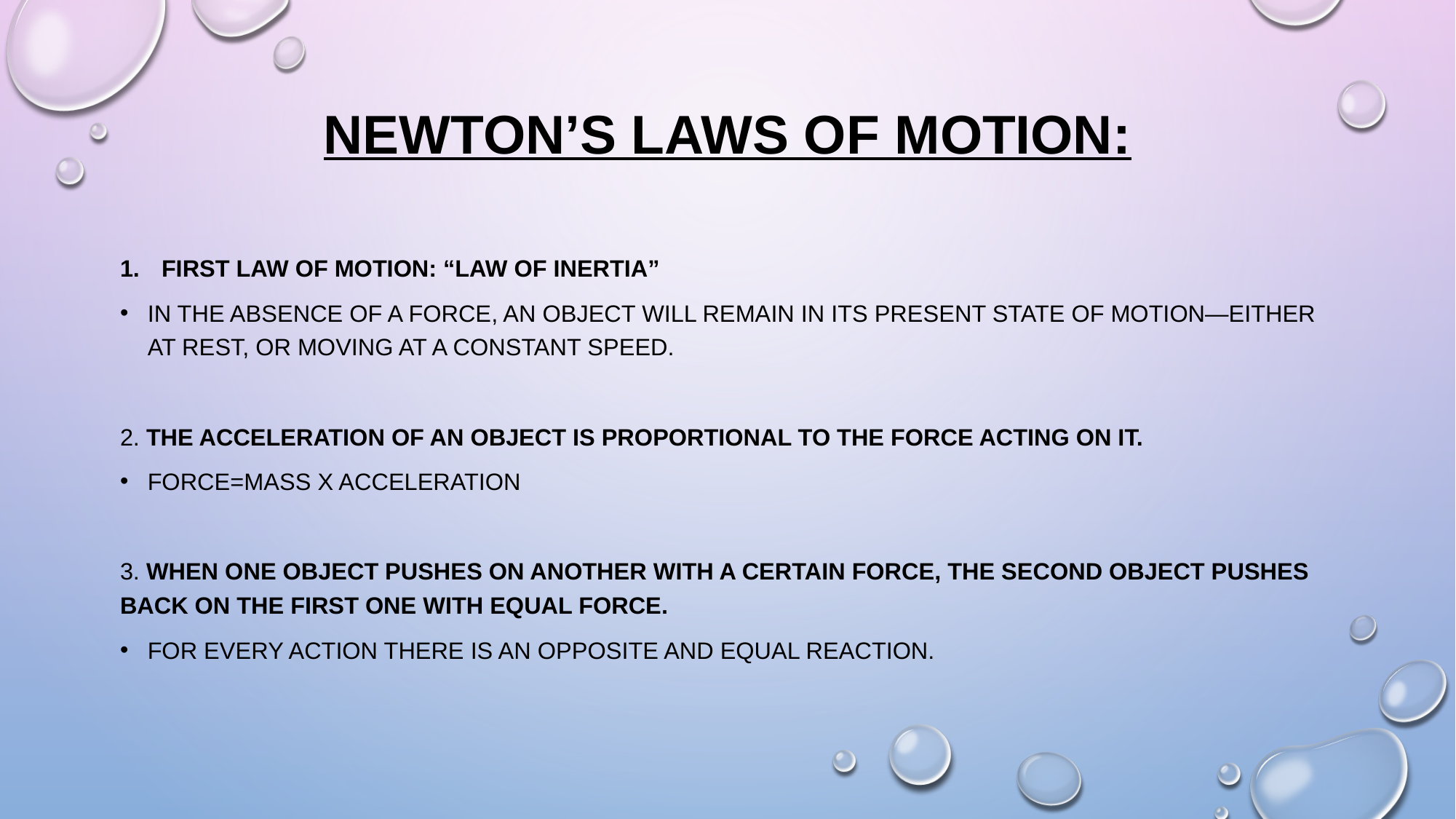

# Newton’s Laws of Motion:

First Law of motion: “Law of Inertia”
In the absence of a force, an object will remain in its present state of motion—either at rest, or moving at a constant speed.

2. The acceleration of an object is proportional to the force acting on it.
Force=mass x acceleration

3. When one object pushes on another with a certain force, the second object pushes back on the first one with equal force.
For every action there is an opposite and equal reaction.